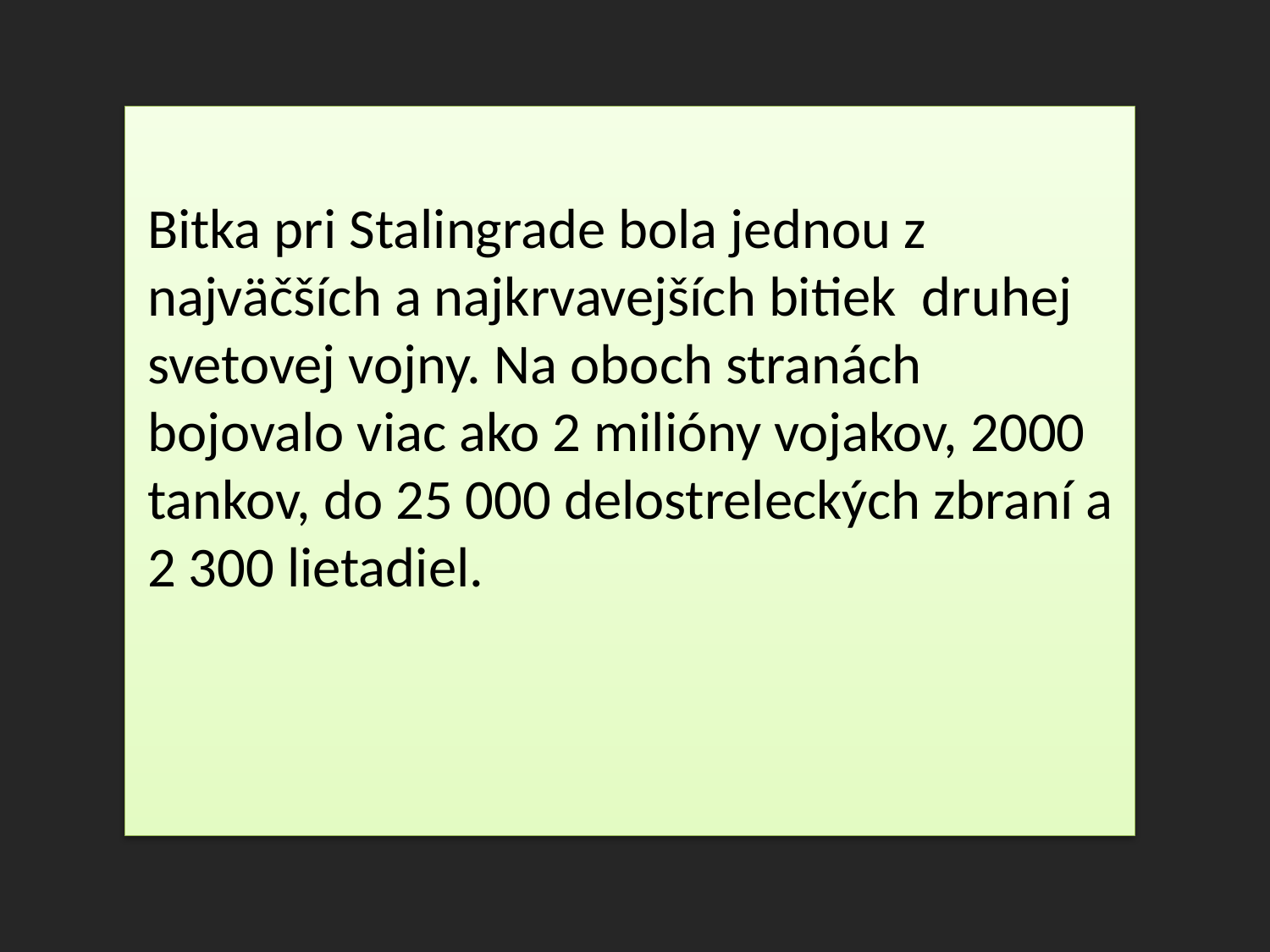

Bitka pri Stalingrade bola jednou z najväčších a najkrvavejších bitiek  druhej svetovej vojny. Na oboch stranách bojovalo viac ako 2 milióny vojakov, 2000 tankov, do 25 000 delostreleckých zbraní a 2 300 lietadiel.